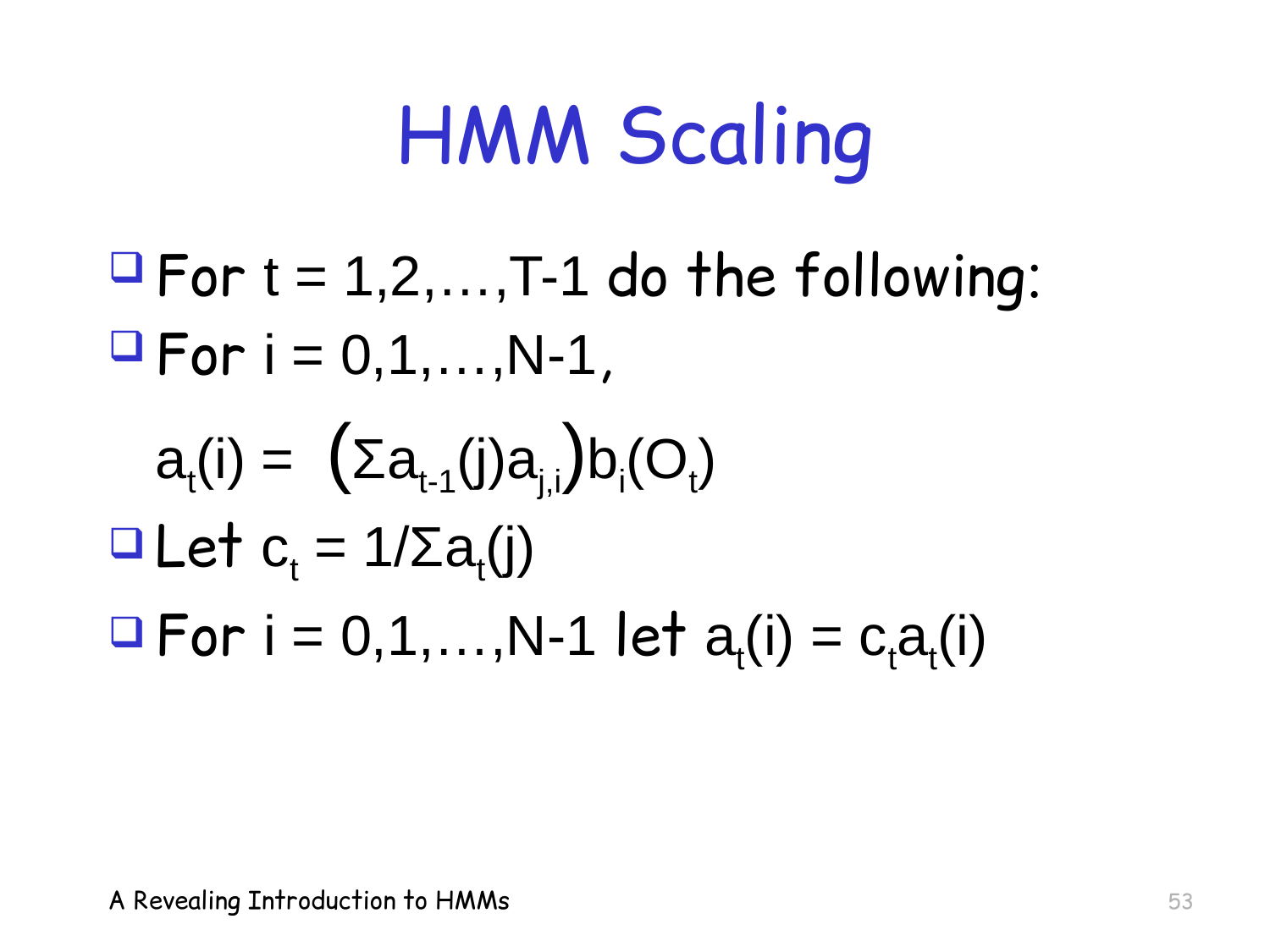

# HMM Scaling
For t = 1,2,…,T-1 do the following:
For i = 0,1,…,N-1,
	at(i) =  (Σat-1(j)aj,i)bi(Ot)
Let ct = 1/Σat(j)
For i = 0,1,…,N-1 let at(i) = ctat(i)

A Revealing Introduction to HMMs
53